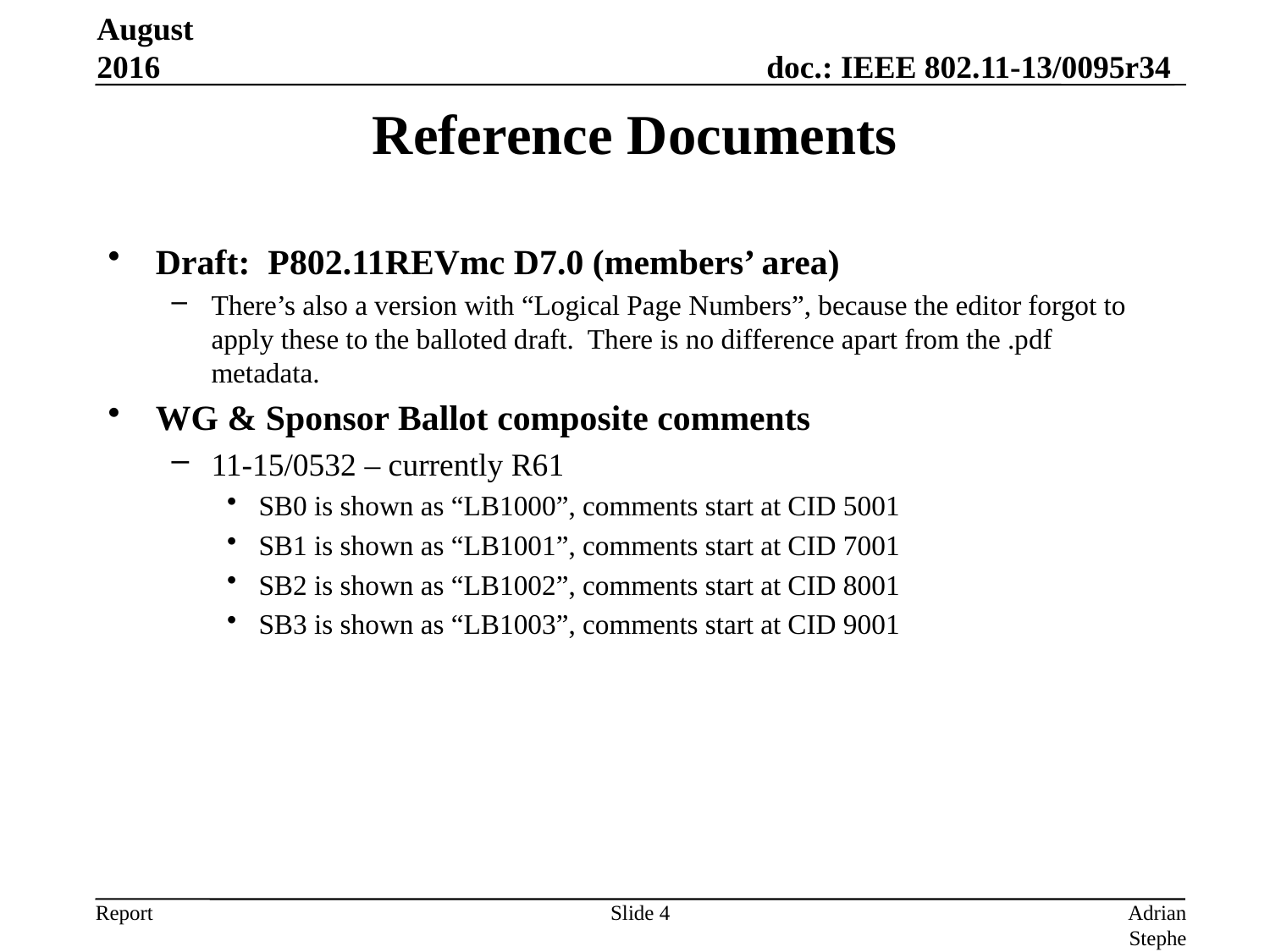

August 2016
# Reference Documents
Draft:  P802.11REVmc D7.0 (members’ area)
There’s also a version with “Logical Page Numbers”, because the editor forgot to apply these to the balloted draft.  There is no difference apart from the .pdf metadata.
WG & Sponsor Ballot composite comments
11-15/0532 – currently R61
SB0 is shown as “LB1000”, comments start at CID 5001
SB1 is shown as “LB1001”, comments start at CID 7001
SB2 is shown as “LB1002”, comments start at CID 8001
SB3 is shown as “LB1003”, comments start at CID 9001

Slide 4
Adrian Stephens, Self